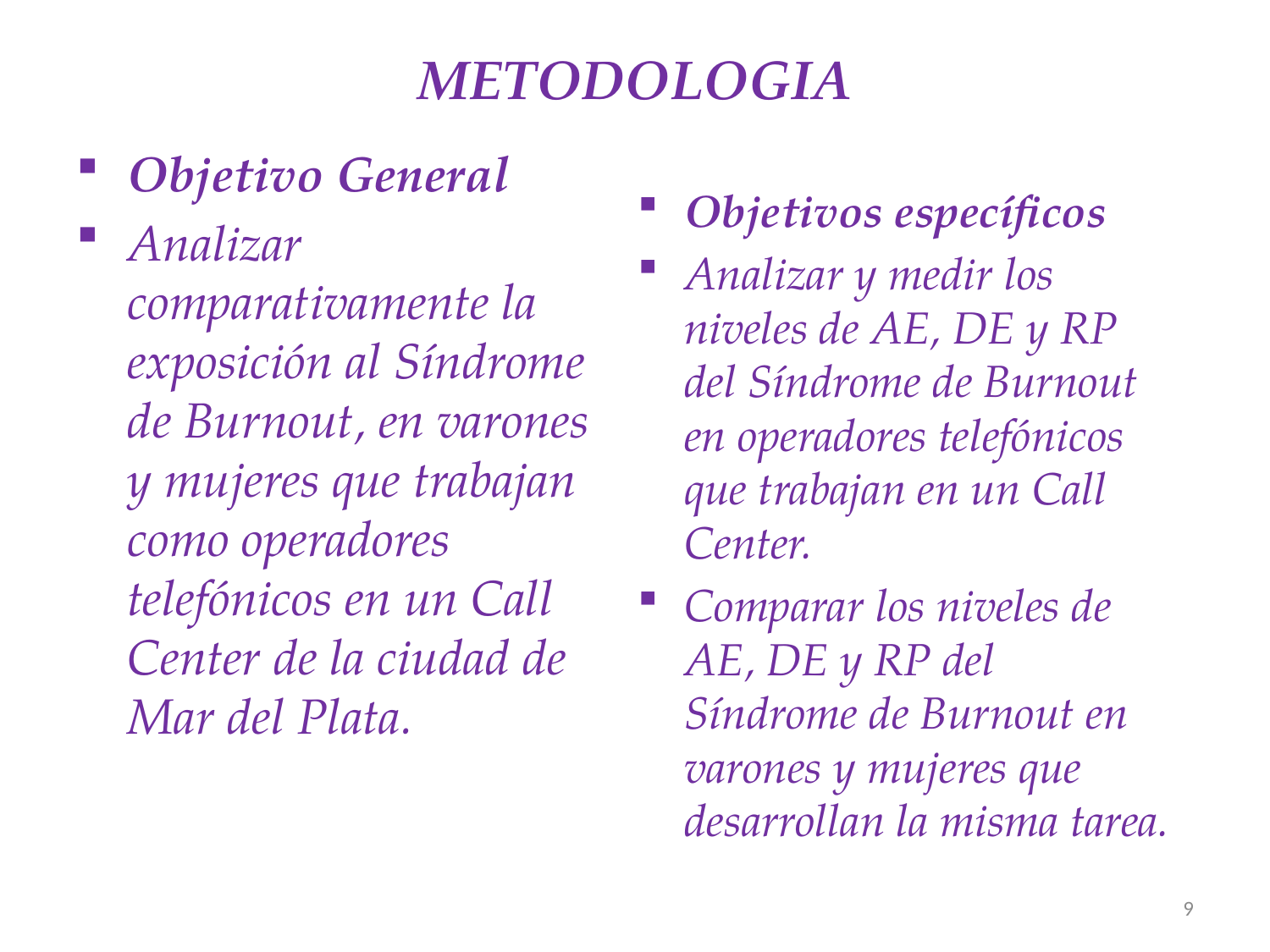

# METODOLOGIA
Objetivo General
Analizar comparativamente la exposición al Síndrome de Burnout, en varones y mujeres que trabajan como operadores telefónicos en un Call Center de la ciudad de Mar del Plata.

Objetivos específicos
Analizar y medir los niveles de AE, DE y RP del Síndrome de Burnout en operadores telefónicos que trabajan en un Call Center.
Comparar los niveles de AE, DE y RP del Síndrome de Burnout en varones y mujeres que desarrollan la misma tarea.

9